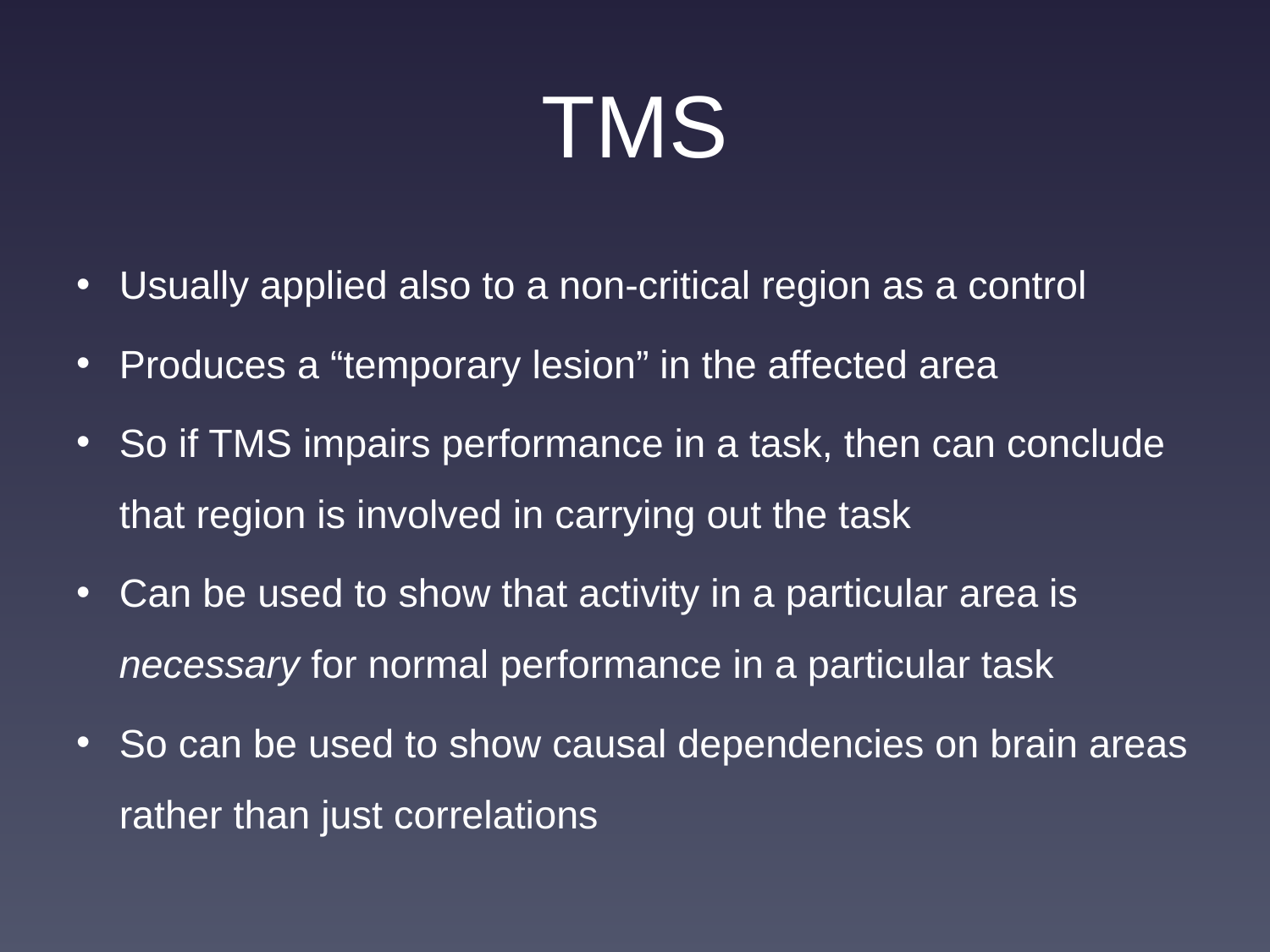

# TMS
Usually applied also to a non-critical region as a control
Produces a “temporary lesion” in the affected area
So if TMS impairs performance in a task, then can conclude that region is involved in carrying out the task
Can be used to show that activity in a particular area is necessary for normal performance in a particular task
So can be used to show causal dependencies on brain areas rather than just correlations